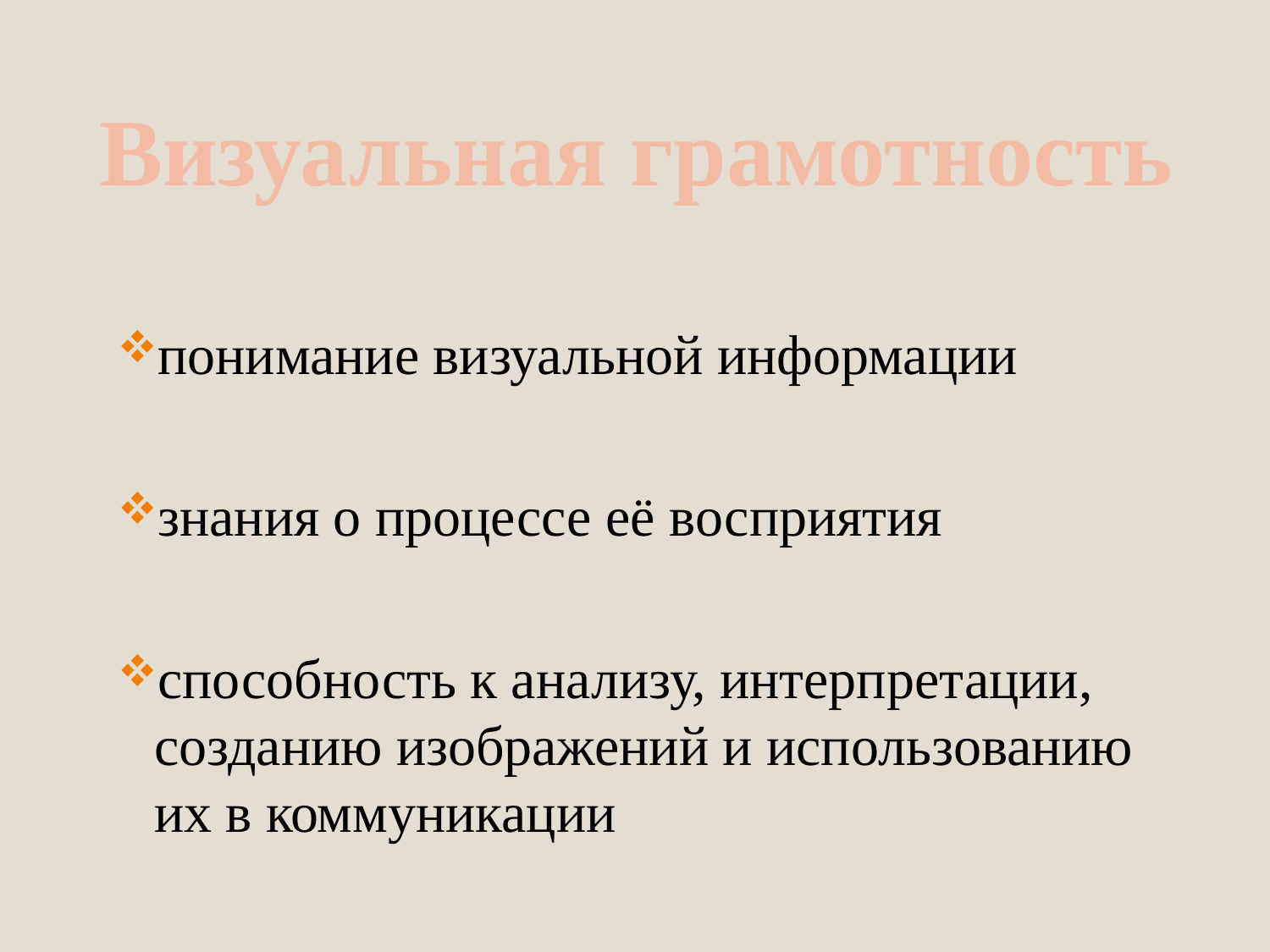

Визуальная грамотность
понимание визуальной информации

знания о процессе её восприятия

способность к анализу, интерпретации, созданию изображений и использованию их в коммуникации